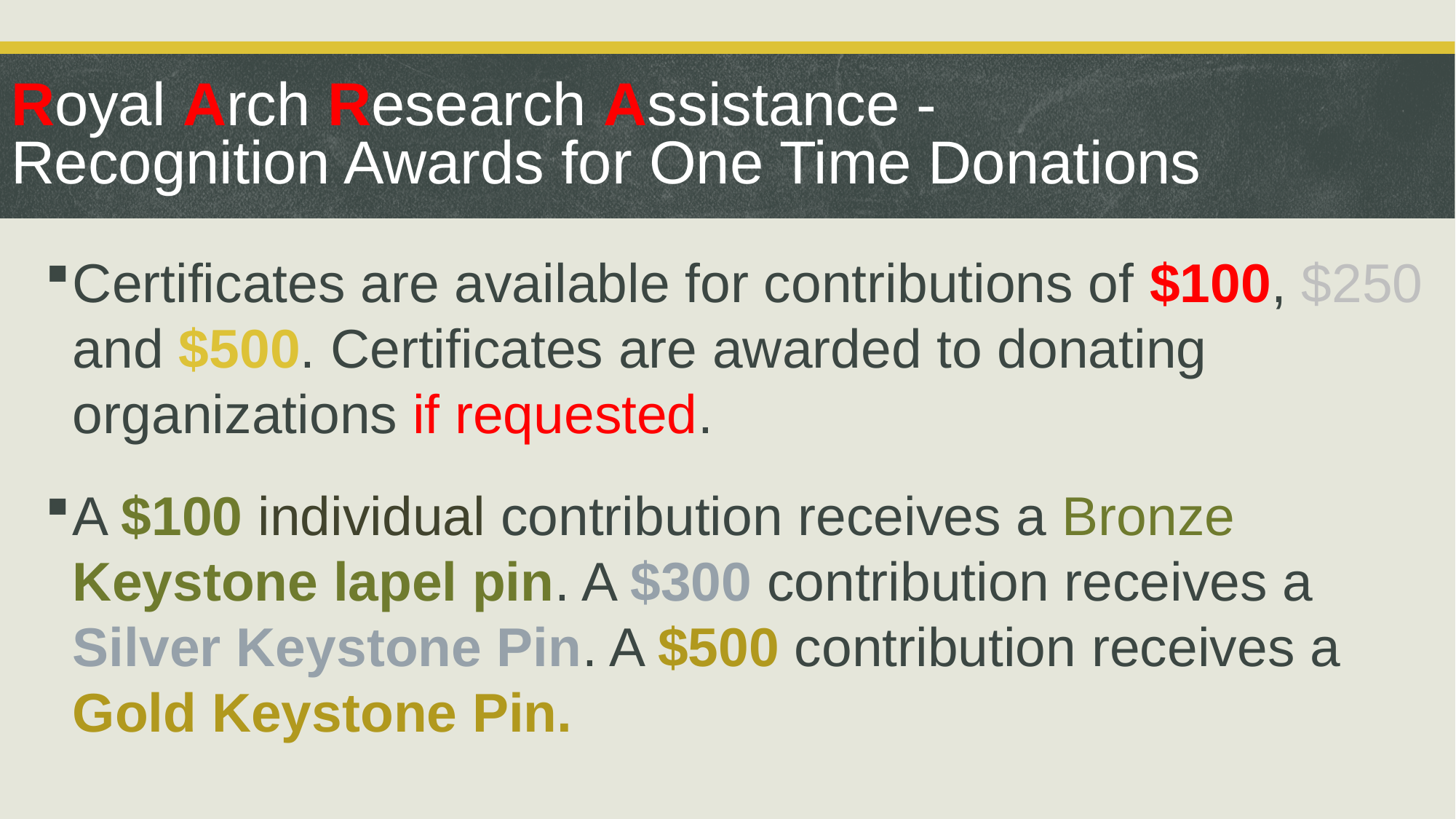

# Royal Arch Research Assistance - Recognition Awards for One Time Donations
Certificates are available for contributions of $100, $250 and $500. Certificates are awarded to donating organizations if requested.
A $100 individual contribution receives a Bronze Keystone lapel pin. A $300 contribution receives a Silver Keystone Pin. A $500 contribution receives a Gold Keystone Pin.